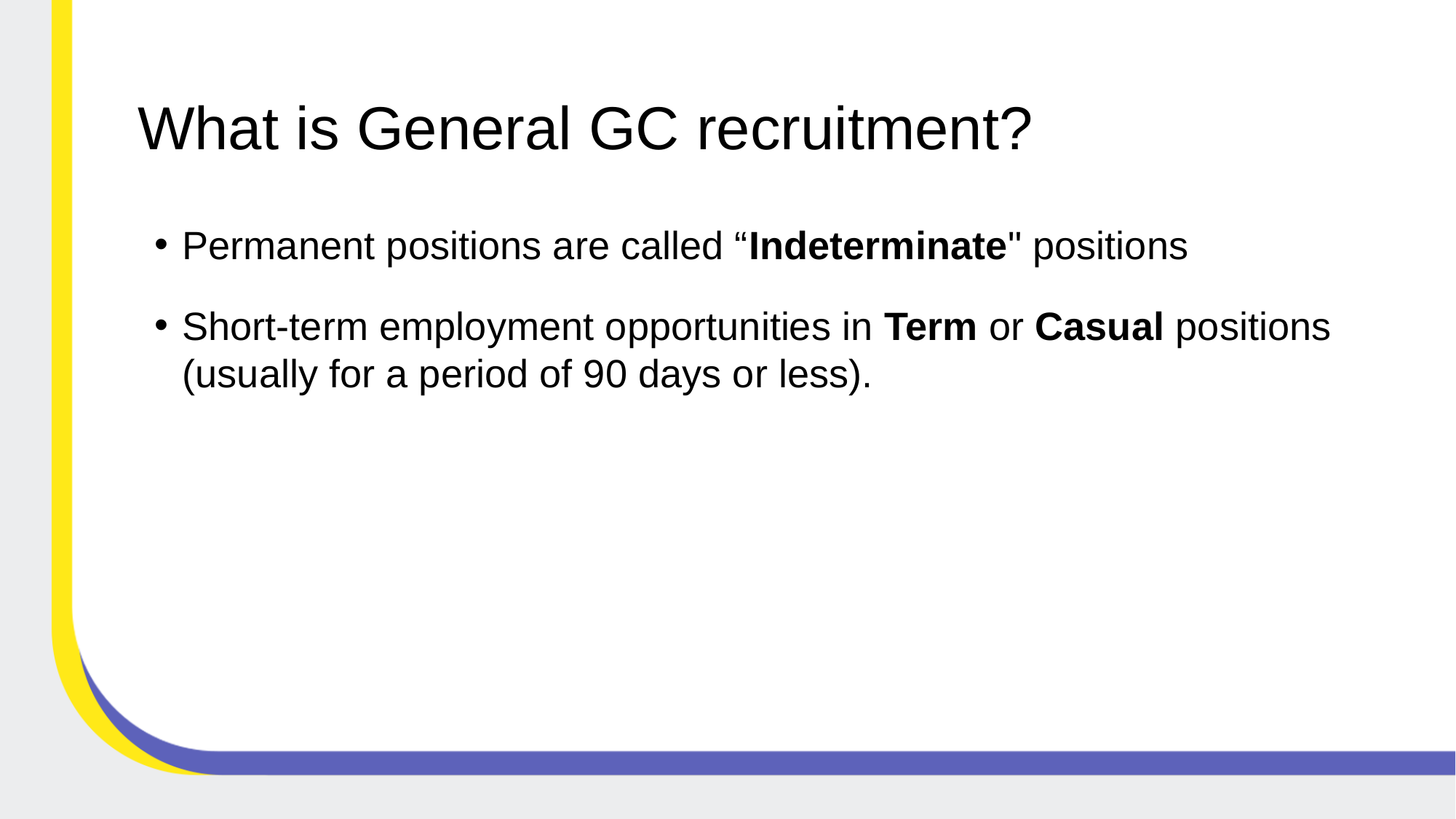

# What is General GC recruitment?
Permanent positions are called “Indeterminate" positions
Short-term employment opportunities in Term or Casual positions (usually for a period of 90 days or less).